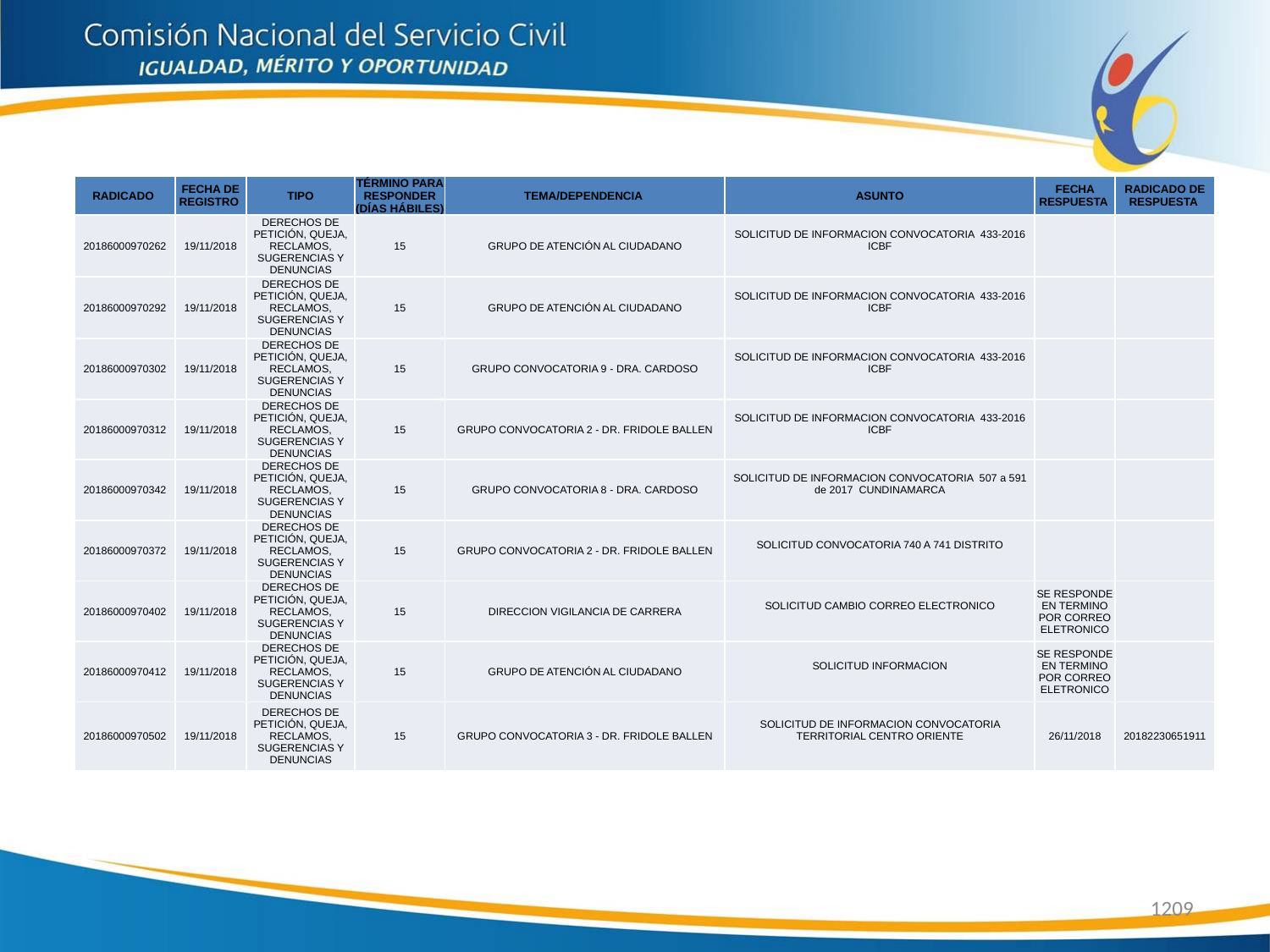

| RADICADO | FECHA DE REGISTRO | TIPO | TÉRMINO PARA RESPONDER (DÍAS HÁBILES) | TEMA/DEPENDENCIA | ASUNTO | FECHA RESPUESTA | RADICADO DE RESPUESTA |
| --- | --- | --- | --- | --- | --- | --- | --- |
| 20186000970262 | 19/11/2018 | DERECHOS DE PETICIÓN, QUEJA, RECLAMOS, SUGERENCIAS Y DENUNCIAS | 15 | GRUPO DE ATENCIÓN AL CIUDADANO | SOLICITUD DE INFORMACION CONVOCATORIA 433-2016 ICBF |  |  |
| 20186000970292 | 19/11/2018 | DERECHOS DE PETICIÓN, QUEJA, RECLAMOS, SUGERENCIAS Y DENUNCIAS | 15 | GRUPO DE ATENCIÓN AL CIUDADANO | SOLICITUD DE INFORMACION CONVOCATORIA 433-2016 ICBF |  |  |
| 20186000970302 | 19/11/2018 | DERECHOS DE PETICIÓN, QUEJA, RECLAMOS, SUGERENCIAS Y DENUNCIAS | 15 | GRUPO CONVOCATORIA 9 - DRA. CARDOSO | SOLICITUD DE INFORMACION CONVOCATORIA 433-2016 ICBF |  |  |
| 20186000970312 | 19/11/2018 | DERECHOS DE PETICIÓN, QUEJA, RECLAMOS, SUGERENCIAS Y DENUNCIAS | 15 | GRUPO CONVOCATORIA 2 - DR. FRIDOLE BALLEN | SOLICITUD DE INFORMACION CONVOCATORIA 433-2016 ICBF |  |  |
| 20186000970342 | 19/11/2018 | DERECHOS DE PETICIÓN, QUEJA, RECLAMOS, SUGERENCIAS Y DENUNCIAS | 15 | GRUPO CONVOCATORIA 8 - DRA. CARDOSO | SOLICITUD DE INFORMACION CONVOCATORIA 507 a 591 de 2017 CUNDINAMARCA |  |  |
| 20186000970372 | 19/11/2018 | DERECHOS DE PETICIÓN, QUEJA, RECLAMOS, SUGERENCIAS Y DENUNCIAS | 15 | GRUPO CONVOCATORIA 2 - DR. FRIDOLE BALLEN | SOLICITUD CONVOCATORIA 740 A 741 DISTRITO |  |  |
| 20186000970402 | 19/11/2018 | DERECHOS DE PETICIÓN, QUEJA, RECLAMOS, SUGERENCIAS Y DENUNCIAS | 15 | DIRECCION VIGILANCIA DE CARRERA | SOLICITUD CAMBIO CORREO ELECTRONICO | SE RESPONDE EN TERMINO POR CORREO ELETRONICO |  |
| 20186000970412 | 19/11/2018 | DERECHOS DE PETICIÓN, QUEJA, RECLAMOS, SUGERENCIAS Y DENUNCIAS | 15 | GRUPO DE ATENCIÓN AL CIUDADANO | SOLICITUD INFORMACION | SE RESPONDE EN TERMINO POR CORREO ELETRONICO |  |
| 20186000970502 | 19/11/2018 | DERECHOS DE PETICIÓN, QUEJA, RECLAMOS, SUGERENCIAS Y DENUNCIAS | 15 | GRUPO CONVOCATORIA 3 - DR. FRIDOLE BALLEN | SOLICITUD DE INFORMACION CONVOCATORIA TERRITORIAL CENTRO ORIENTE | 26/11/2018 | 20182230651911 |
1209